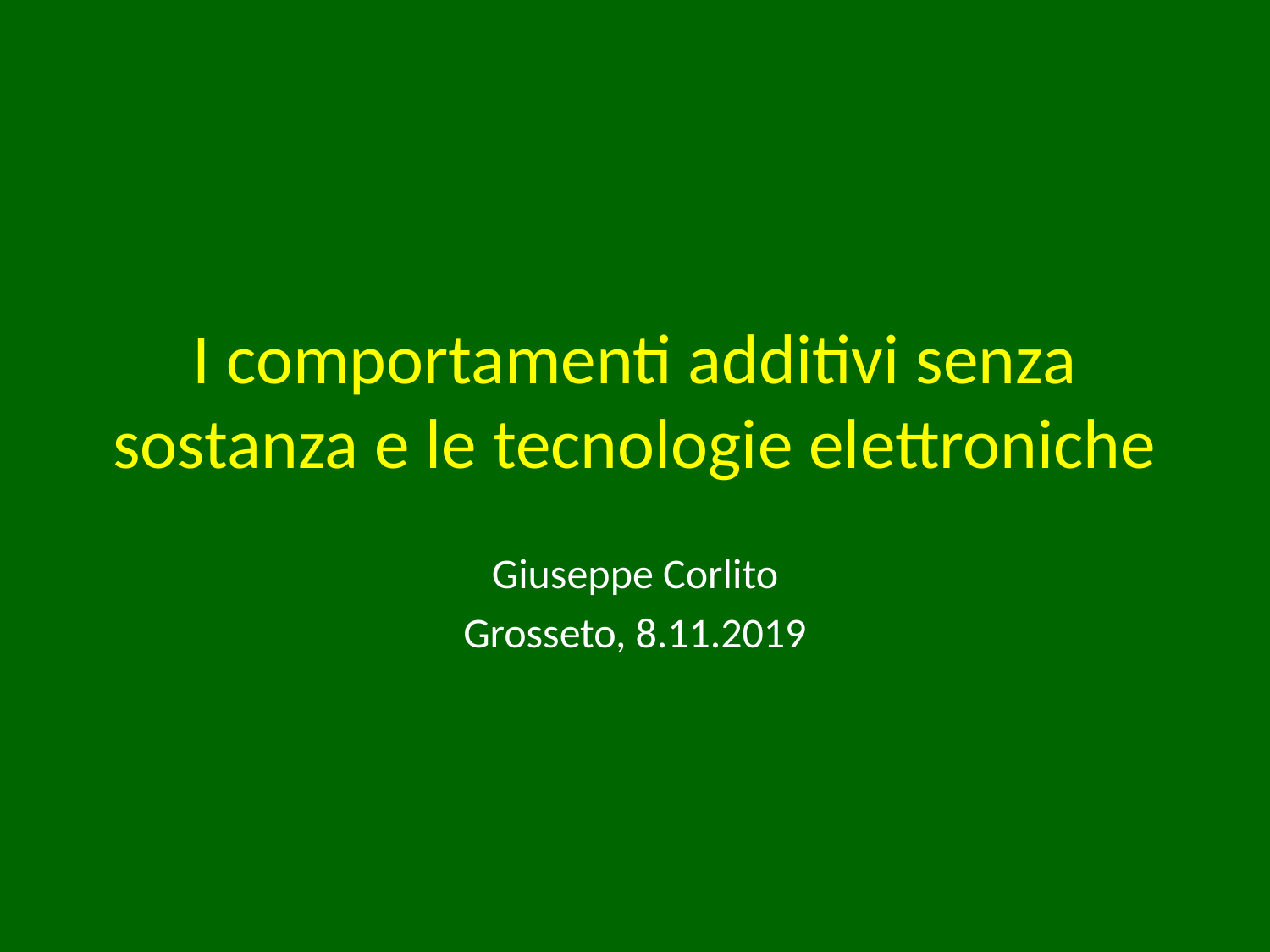

# I comportamenti additivi senza sostanza e le tecnologie elettroniche
Giuseppe Corlito
Grosseto, 8.11.2019